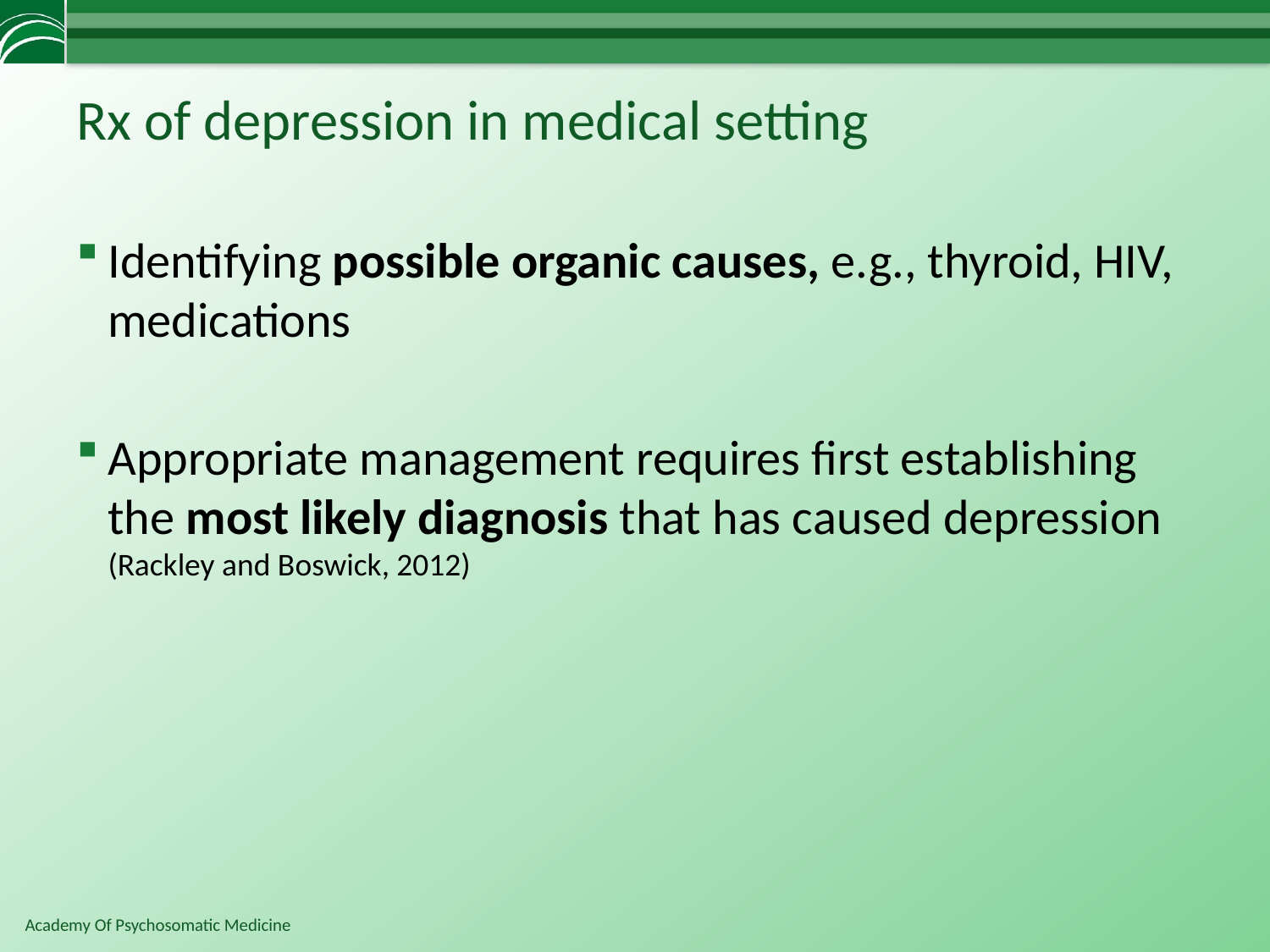

# Rx of depression in medical setting
Identifying possible organic causes, e.g., thyroid, HIV, medications

Appropriate management requires first establishing the most likely diagnosis that has caused depression (Rackley and Boswick, 2012)